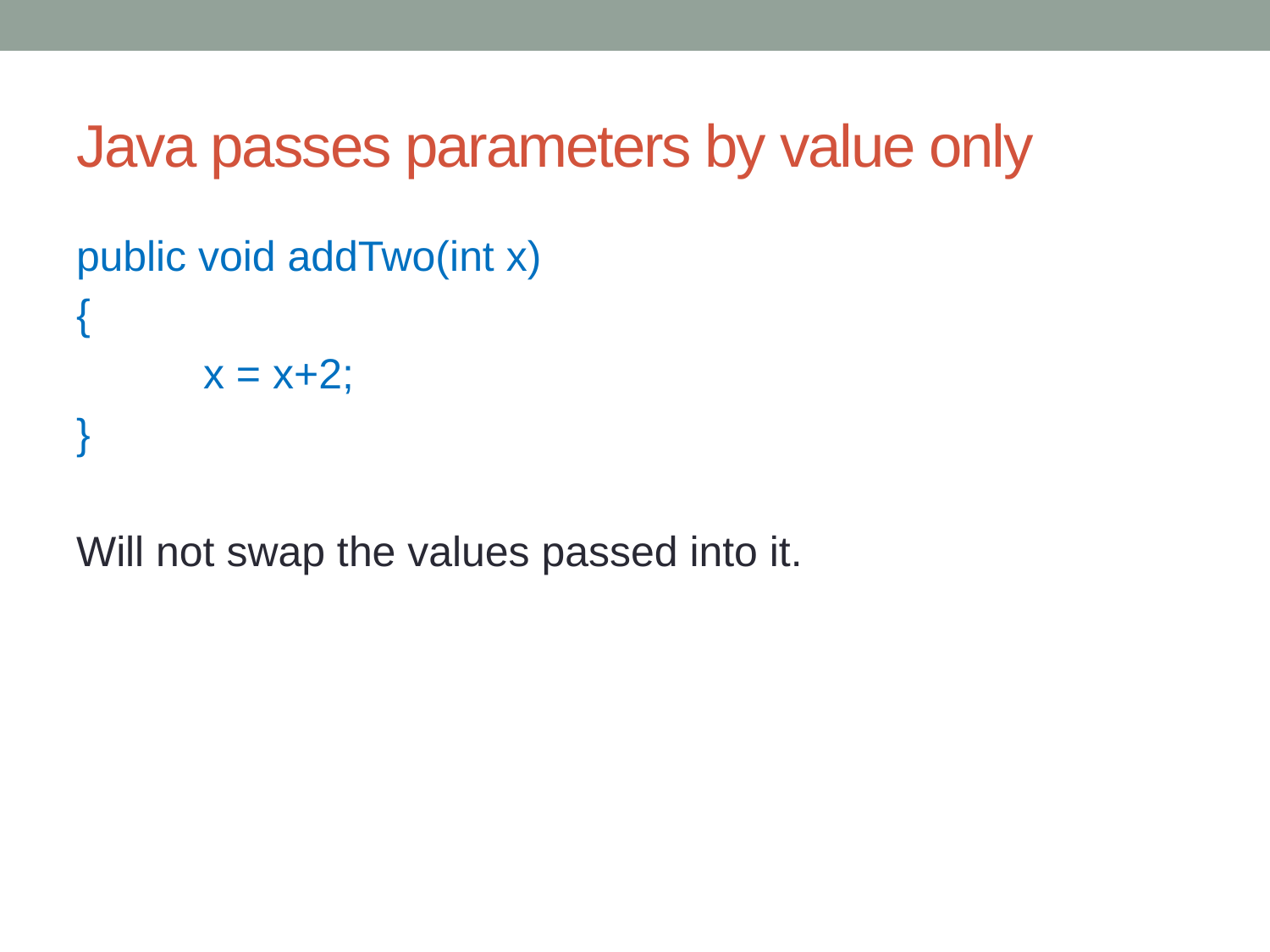

# Java passes parameters by value only
public void addTwo(int x)
{
	x = x+2;
}

Will not swap the values passed into it.